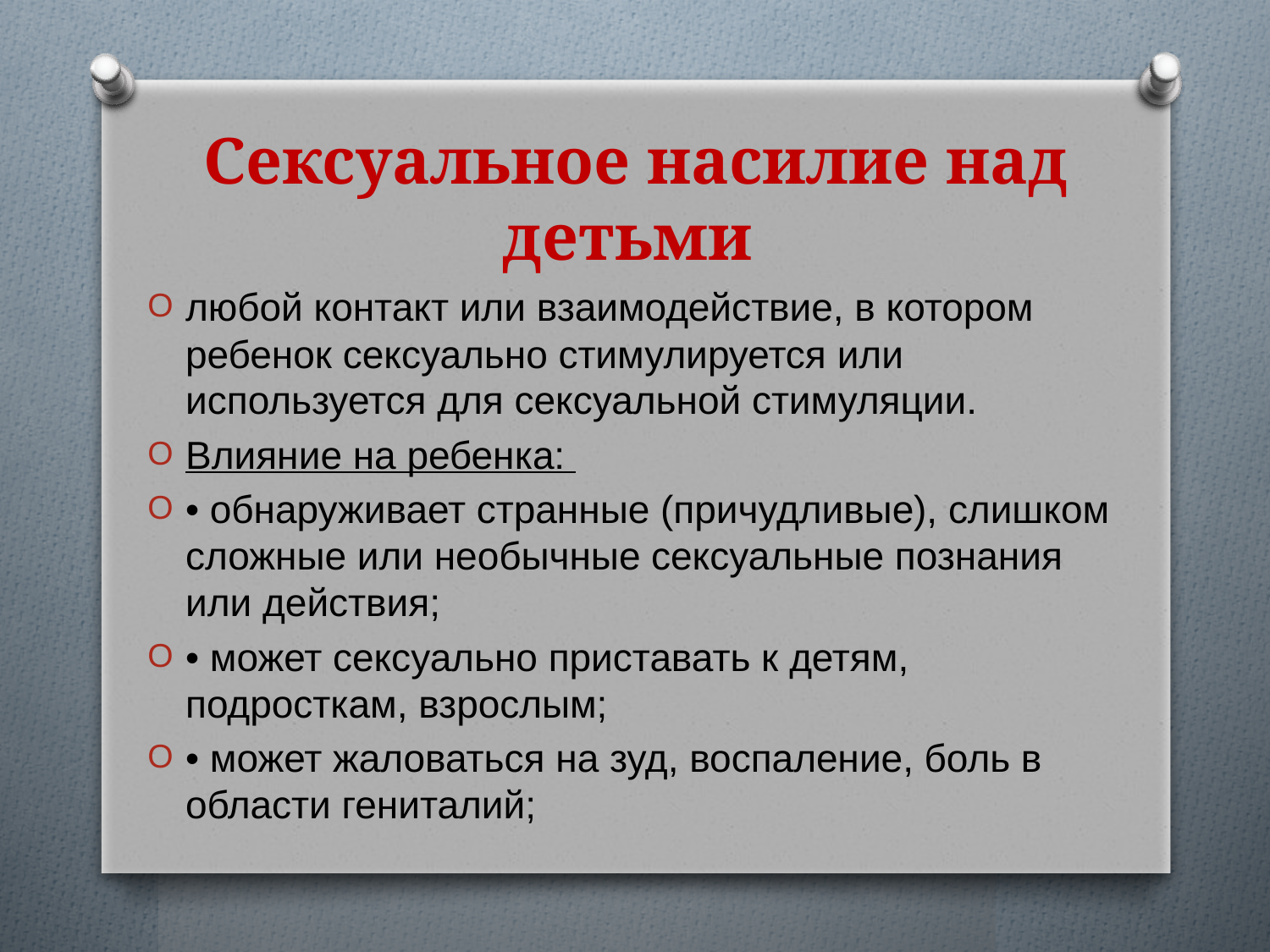

# Сексуальное насилие над детьми
любой контакт или взаимодействие, в котором ребенок сексуально стимулируется или используется для сексуальной стимуляции.
Влияние на ребенка:
• обнаруживает странные (причудливые), слишком сложные или необычные сексуальные познания или действия;
• может сексуально приставать к детям, подросткам, взрослым;
• может жаловаться на зуд, воспаление, боль в области гениталий;